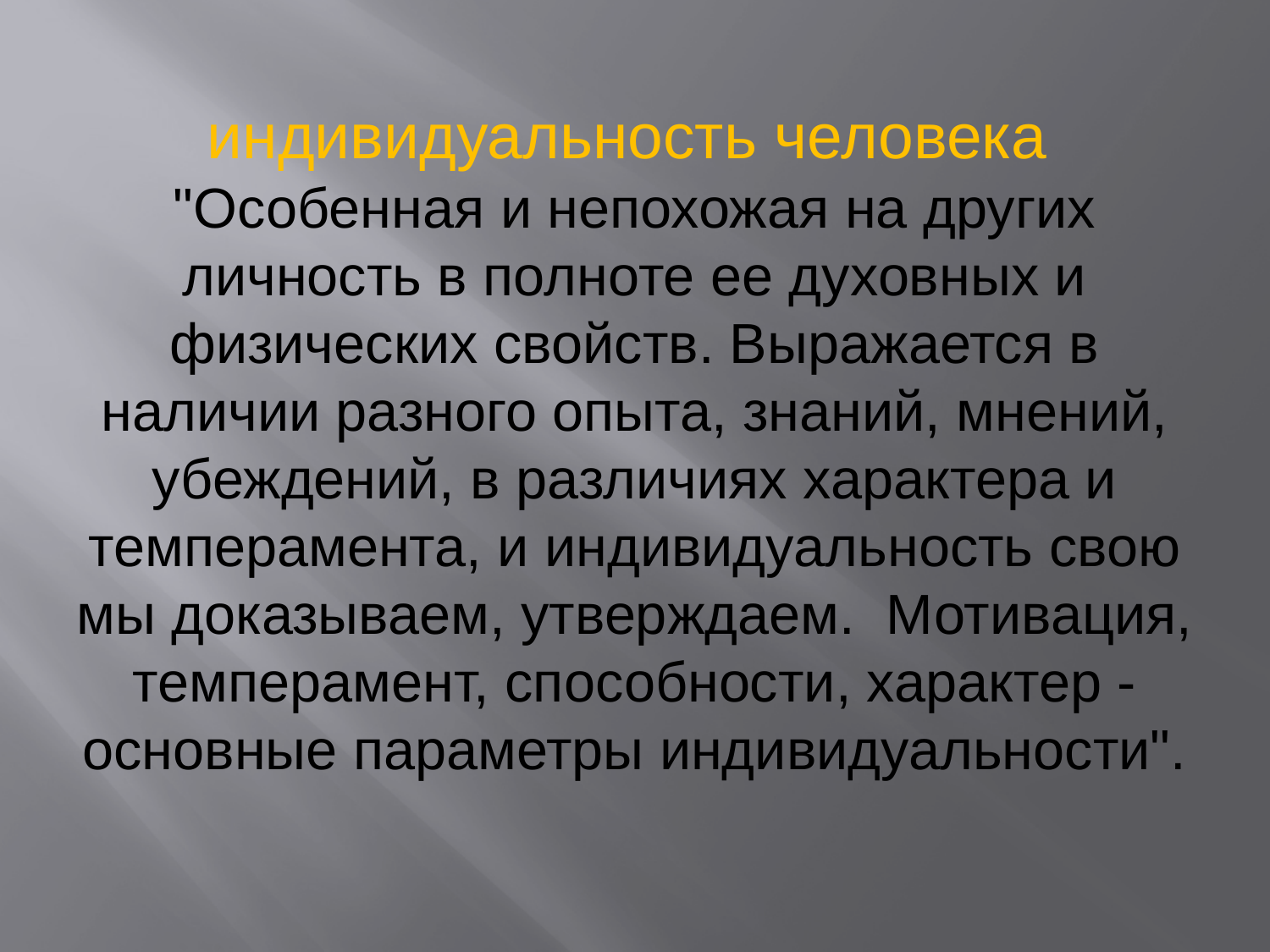

# индивидуальность человека  "Особенная и непохожая на других личность в полноте ее духовных и физических свойств. Выражается в наличии разного опыта, знаний, мнений, убеждений, в различиях характера и темперамента, и индивидуальность свою мы доказываем, утверждаем.  Мотивация, темперамент, способности, характер - основные параметры индивидуальности".